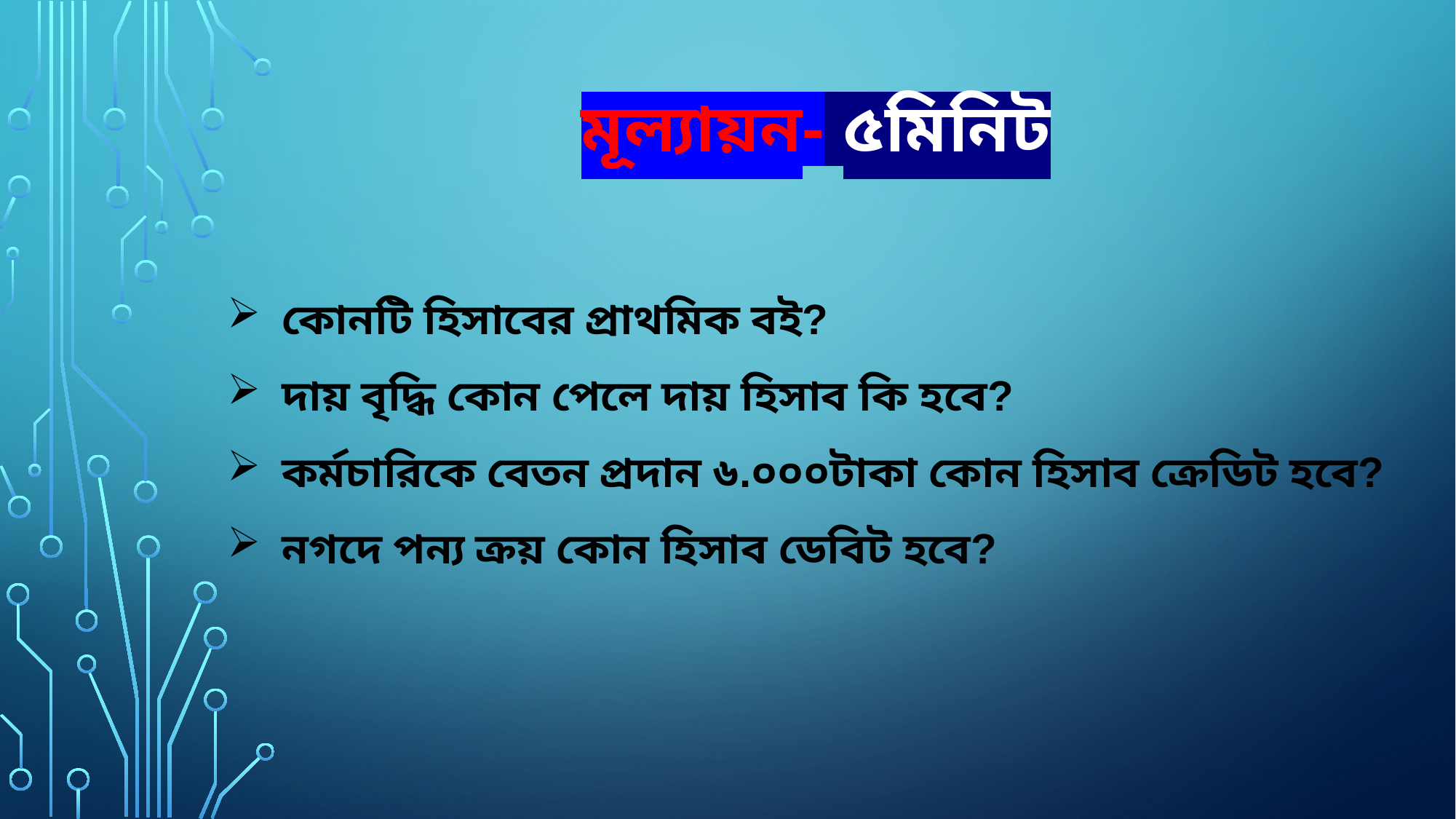

মূল্যায়ন- ৫মিনিট

কোনটি হিসাবের প্রাথমিক বই?
দায় বৃদ্ধি কোন পেলে দায় হিসাব কি হবে?
কর্মচারিকে বেতন প্রদান ৬.০০০টাকা কোন হিসাব ক্রেডিট হবে?
নগদে পন্য ক্রয় কোন হিসাব ডেবিট হবে?